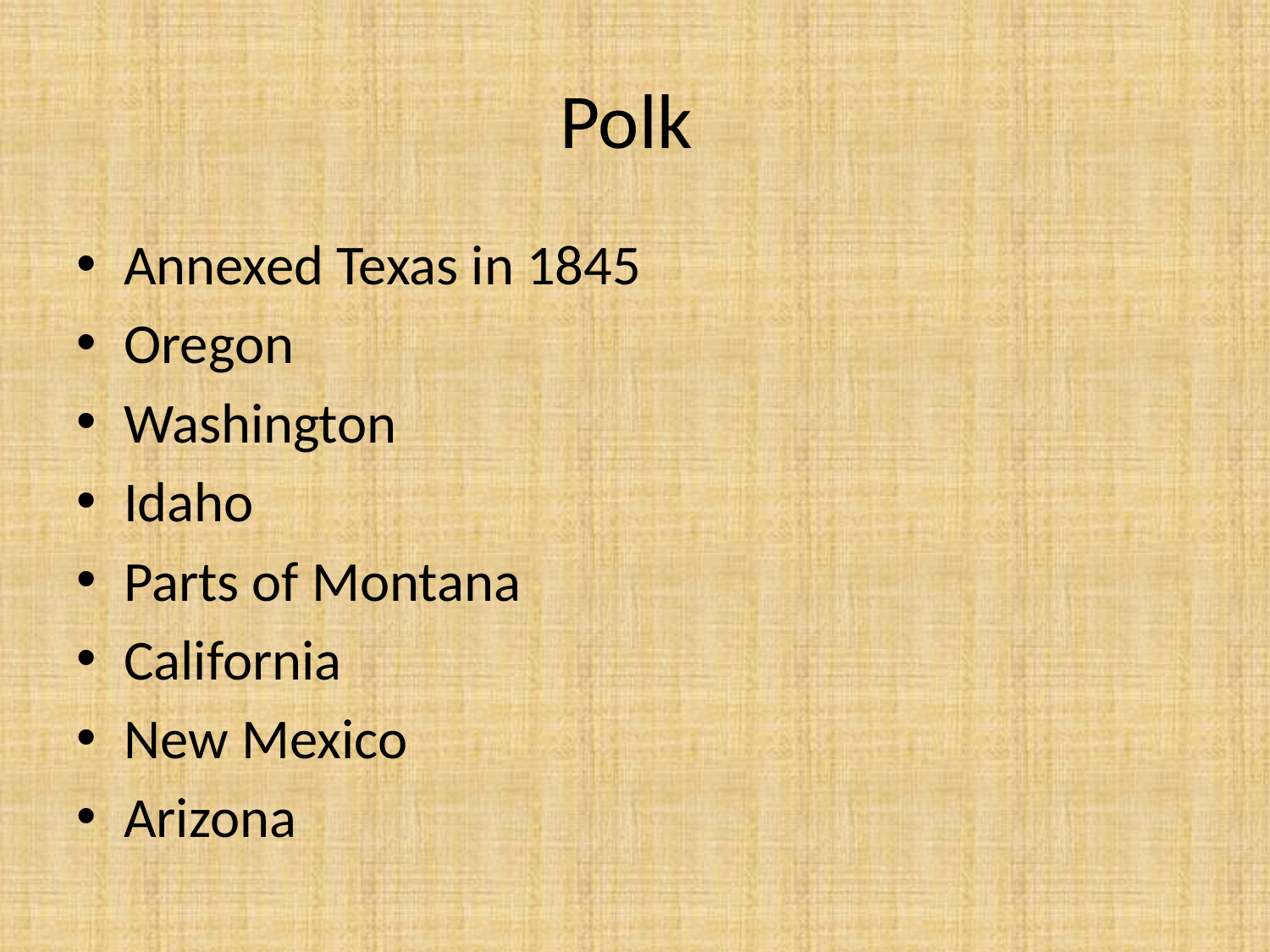

# Polk
Annexed Texas in 1845
Oregon
Washington
Idaho
Parts of Montana
California
New Mexico
Arizona